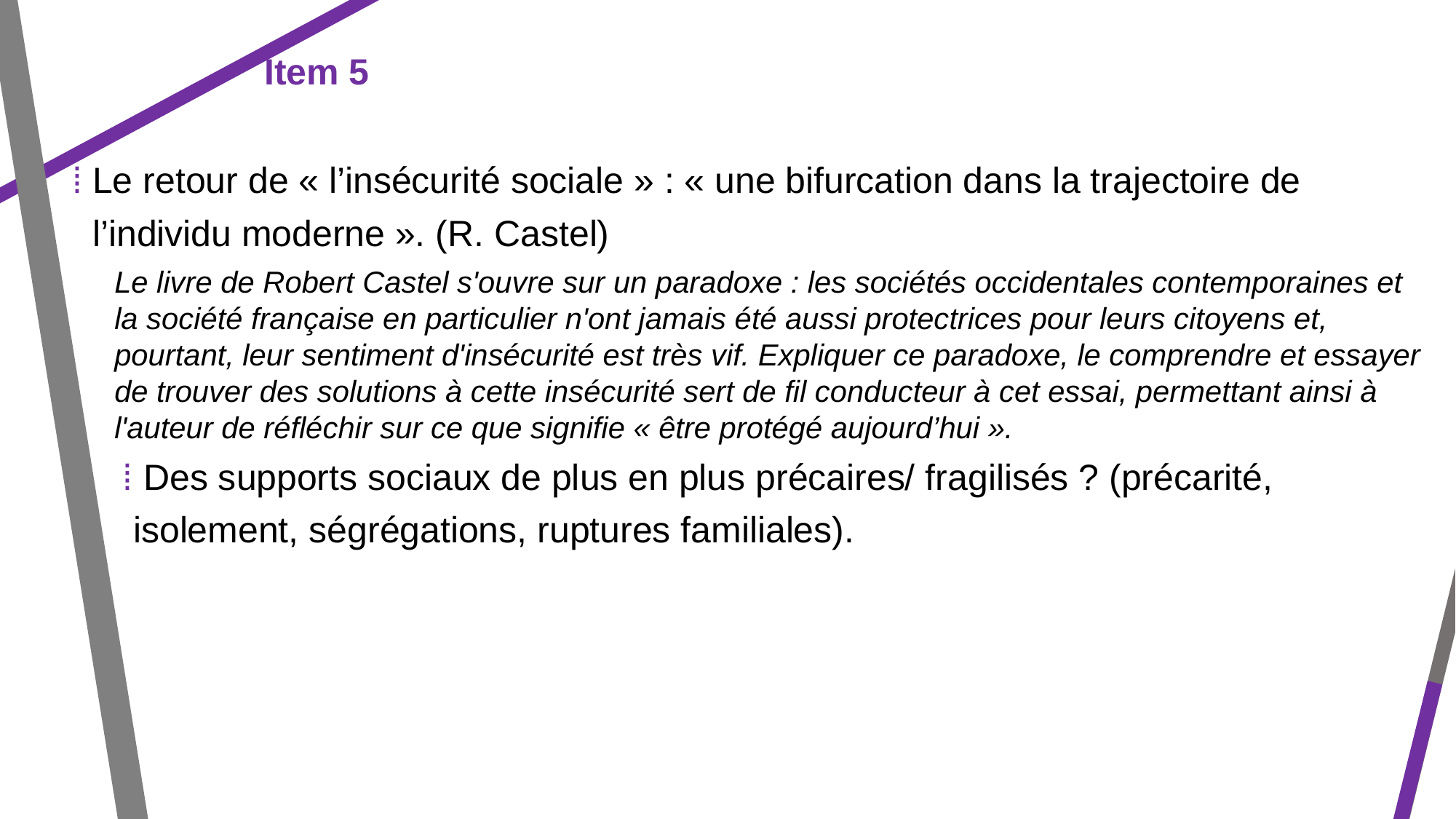

Item 5
⁞ Le retour de « l’insécurité sociale » : « une bifurcation dans la trajectoire de
  l’individu moderne ». (R. Castel)
Le livre de Robert Castel s'ouvre sur un paradoxe : les sociétés occidentales contemporaines et la société française en particulier n'ont jamais été aussi protectrices pour leurs citoyens et, pourtant, leur sentiment d'insécurité est très vif. Expliquer ce paradoxe, le comprendre et essayer de trouver des solutions à cette insécurité sert de fil conducteur à cet essai, permettant ainsi à l'auteur de réfléchir sur ce que signifie « être protégé aujourd’hui ».
     ⁞ Des supports sociaux de plus en plus précaires/ fragilisés ? (précarité,
      isolement, ségrégations, ruptures familiales).